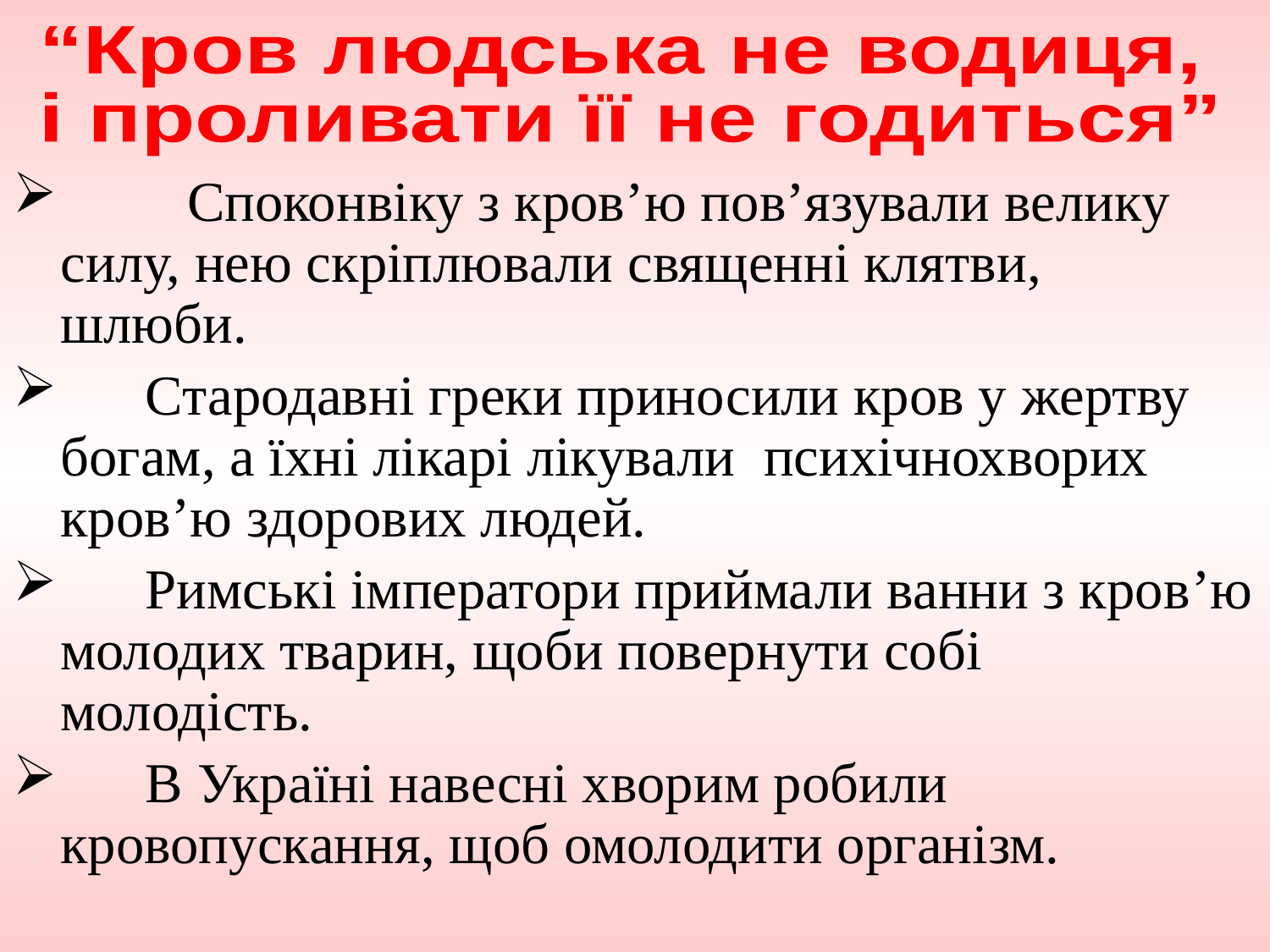

“Кров людська не водиця,
і проливати її не годиться”
	Споконвіку з кров’ю пов’язували велику силу, нею скріплювали священні клятви,  шлюби.
      Стародавні греки приносили кров у жертву богам, а їхні лікарі лікували  психічнохворих  кров’ю здорових людей.
      Римські імператори приймали ванни з кров’ю молодих тварин, щоби повернути собі  молодість.
      В Україні навесні хворим робили кровопускання, щоб омолодити організм.